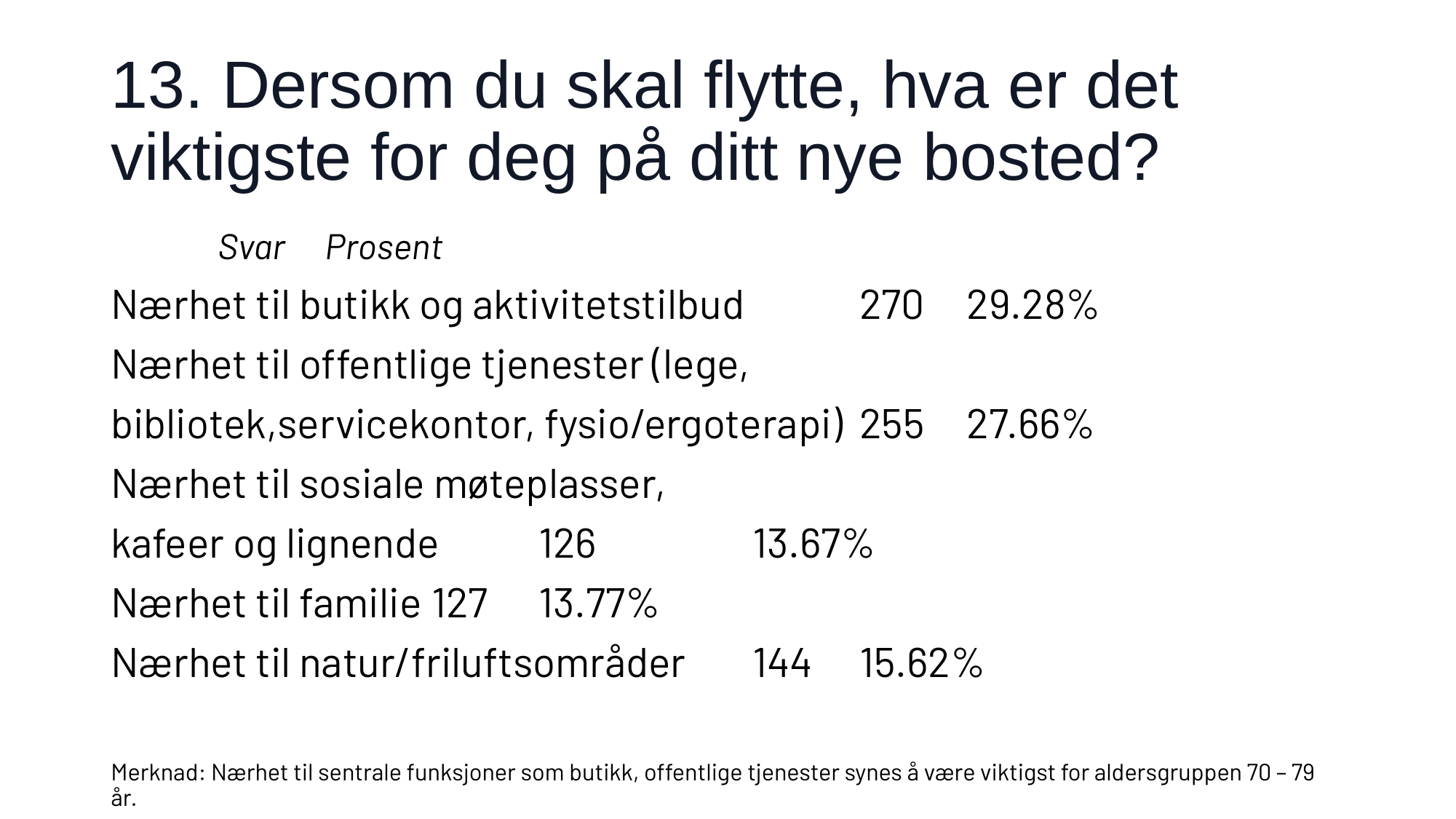

# 13. Dersom du skal flytte, hva er det viktigste for deg på ditt nye bosted?
							Svar 		Prosent
Nærhet til butikk og aktivitetstilbud 		270 		29.28%
Nærhet til offentlige tjenester (lege,
bibliotek,servicekontor, fysio/ergoterapi)	255 		27.66%
Nærhet til sosiale møteplasser,
kafeer og lignende 				126 		13.67%
Nærhet til familie 					127 		13.77%
Nærhet til natur/friluftsområder 		144 		15.62%

Merknad: Nærhet til sentrale funksjoner som butikk, offentlige tjenester synes å være viktigst for aldersgruppen 70 – 79 år.